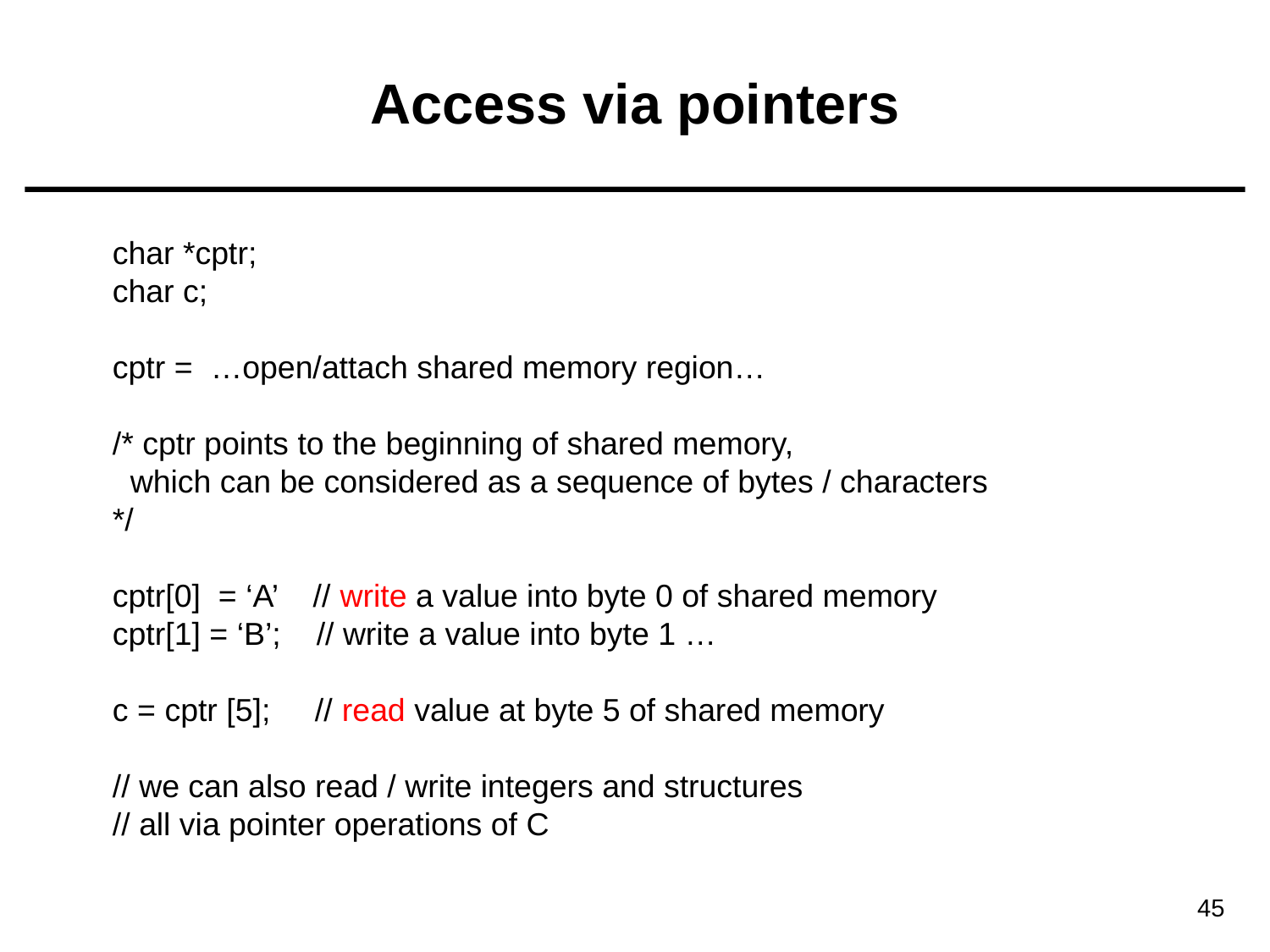

# Access via pointers
char *cptr;
char c;

cptr =  …open/attach shared memory region…

/* cptr points to the beginning of shared memory,
  which can be considered as a sequence of bytes / characters
*/

cptr[0]  = ‘A’    // write a value into byte 0 of shared memory
cptr[1] = ‘B’;    // write a value into byte 1 …

c = cptr [5];     // read value at byte 5 of shared memory

// we can also read / write integers and structures
// all via pointer operations of C
45